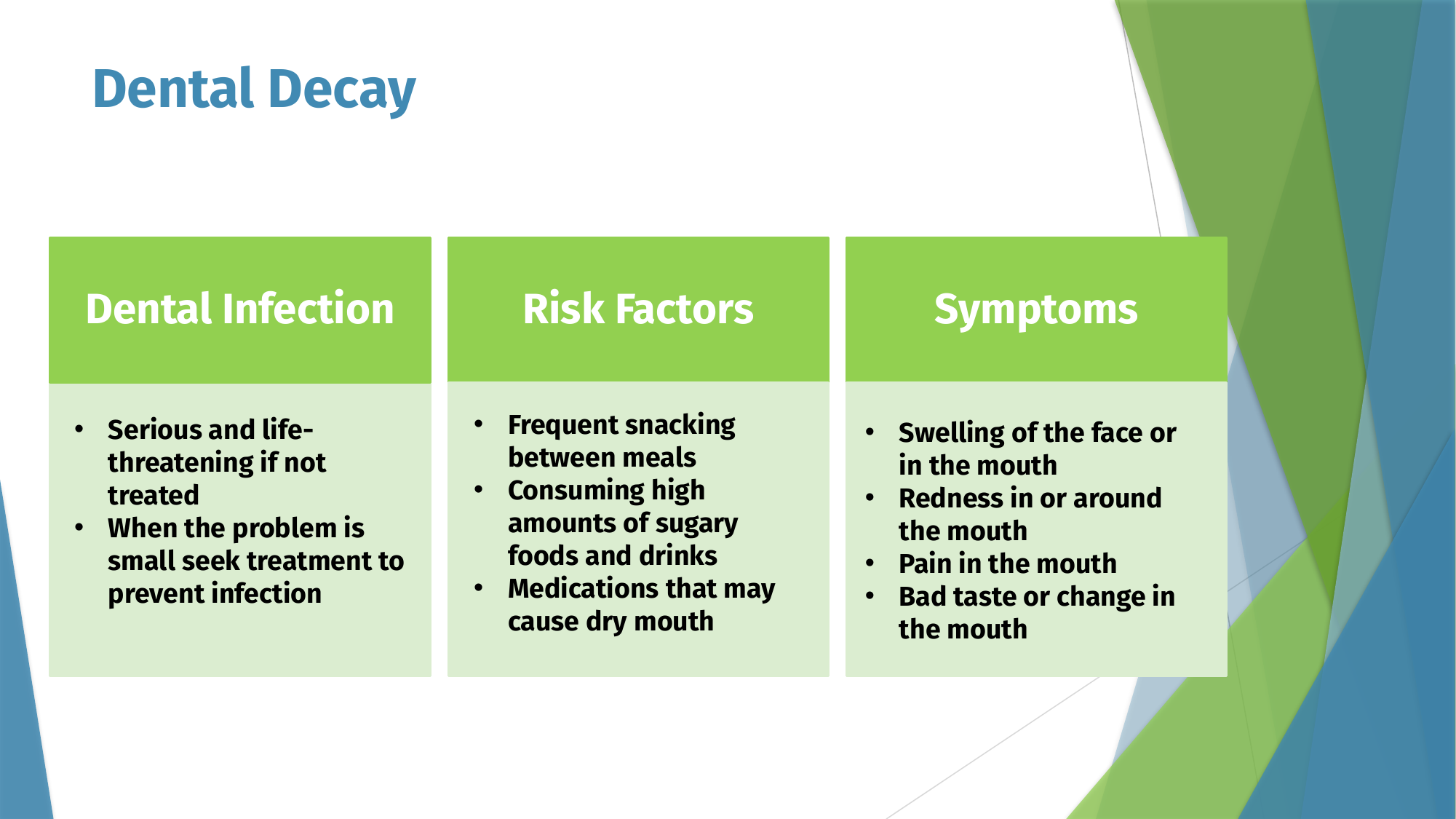

# Dental Decay

Dental Infection

Risk Factors

Symptoms

Serious and life-threatening if not treated
When the problem is small seek treatment to prevent infection
Frequent snacking between meals
Consuming high amounts of sugary foods and drinks
Medications that may cause dry mouth
Swelling of the face or in the mouth
Redness in or around the mouth
Pain in the mouth
Bad taste or change in the mouth